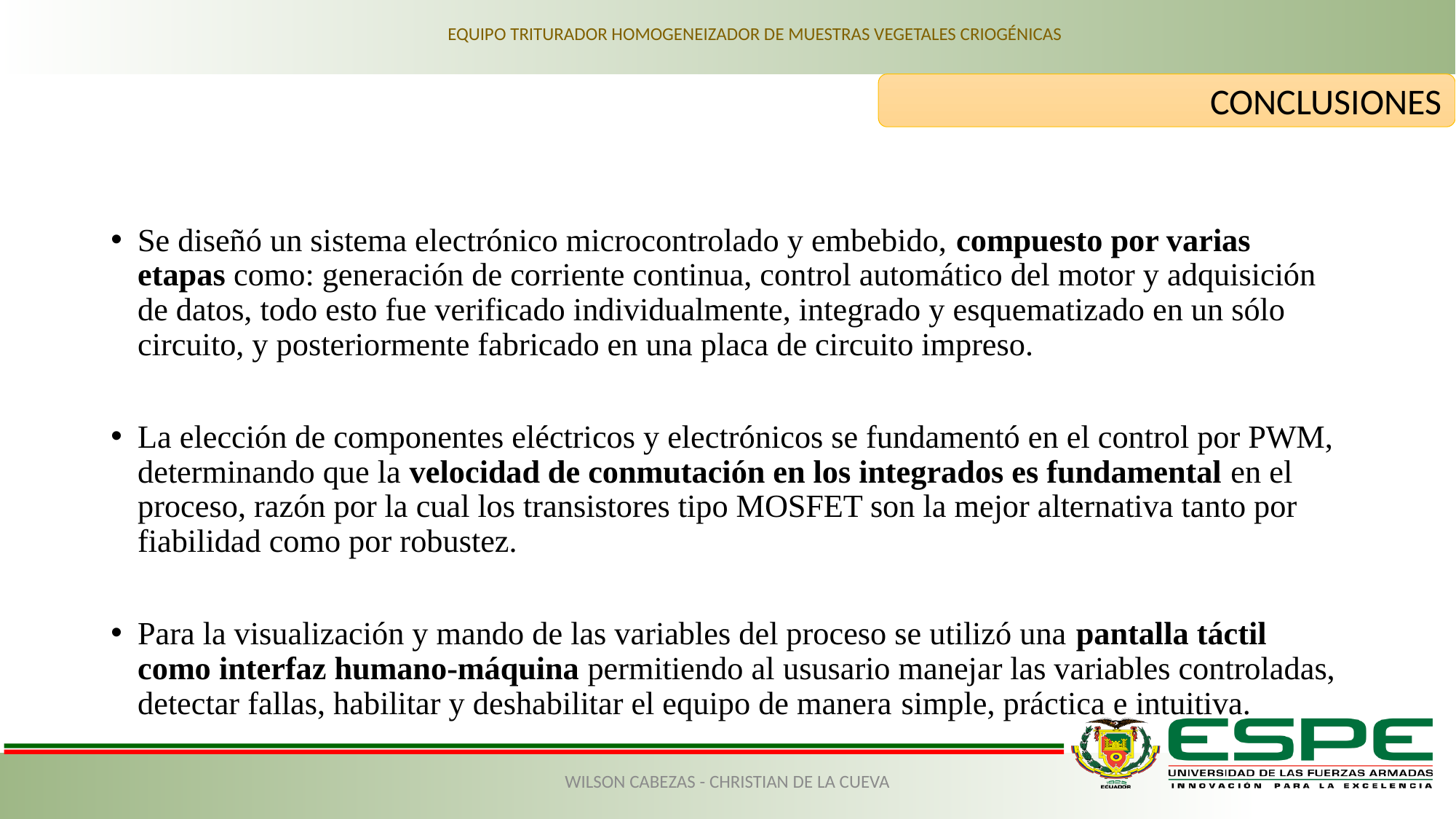

EQUIPO TRITURADOR HOMOGENEIZADOR DE MUESTRAS VEGETALES CRIOGÉNICAS
#
CONCLUSIONES
Se diseñó un sistema electrónico microcontrolado y embebido, compuesto por varias etapas como: generación de corriente continua, control automático del motor y adquisición de datos, todo esto fue verificado individualmente, integrado y esquematizado en un sólo circuito, y posteriormente fabricado en una placa de circuito impreso.

La elección de componentes eléctricos y electrónicos se fundamentó en el control por PWM, determinando que la velocidad de conmutación en los integrados es fundamental en el proceso, razón por la cual los transistores tipo MOSFET son la mejor alternativa tanto por fiabilidad como por robustez.

Para la visualización y mando de las variables del proceso se utilizó una pantalla táctil  como interfaz humano-máquina permitiendo al ususario manejar las variables controladas, detectar fallas, habilitar y deshabilitar el equipo de manera simple, práctica e intuitiva.

WILSON CABEZAS - CHRISTIAN DE LA CUEVA